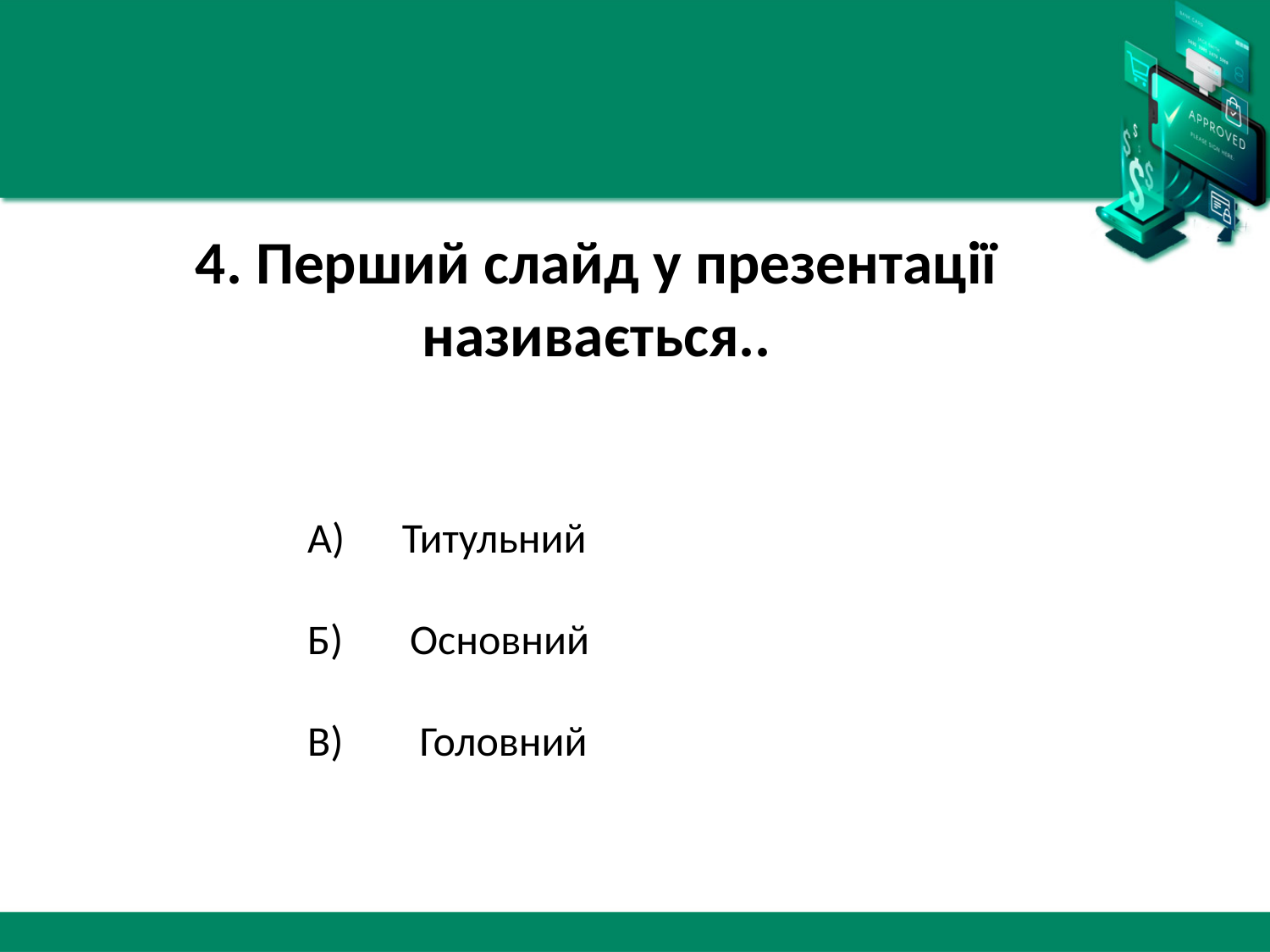

# 4. Перший слайд у презентації називається..

А)      Титульний

Б)       Основний

В)        Головний